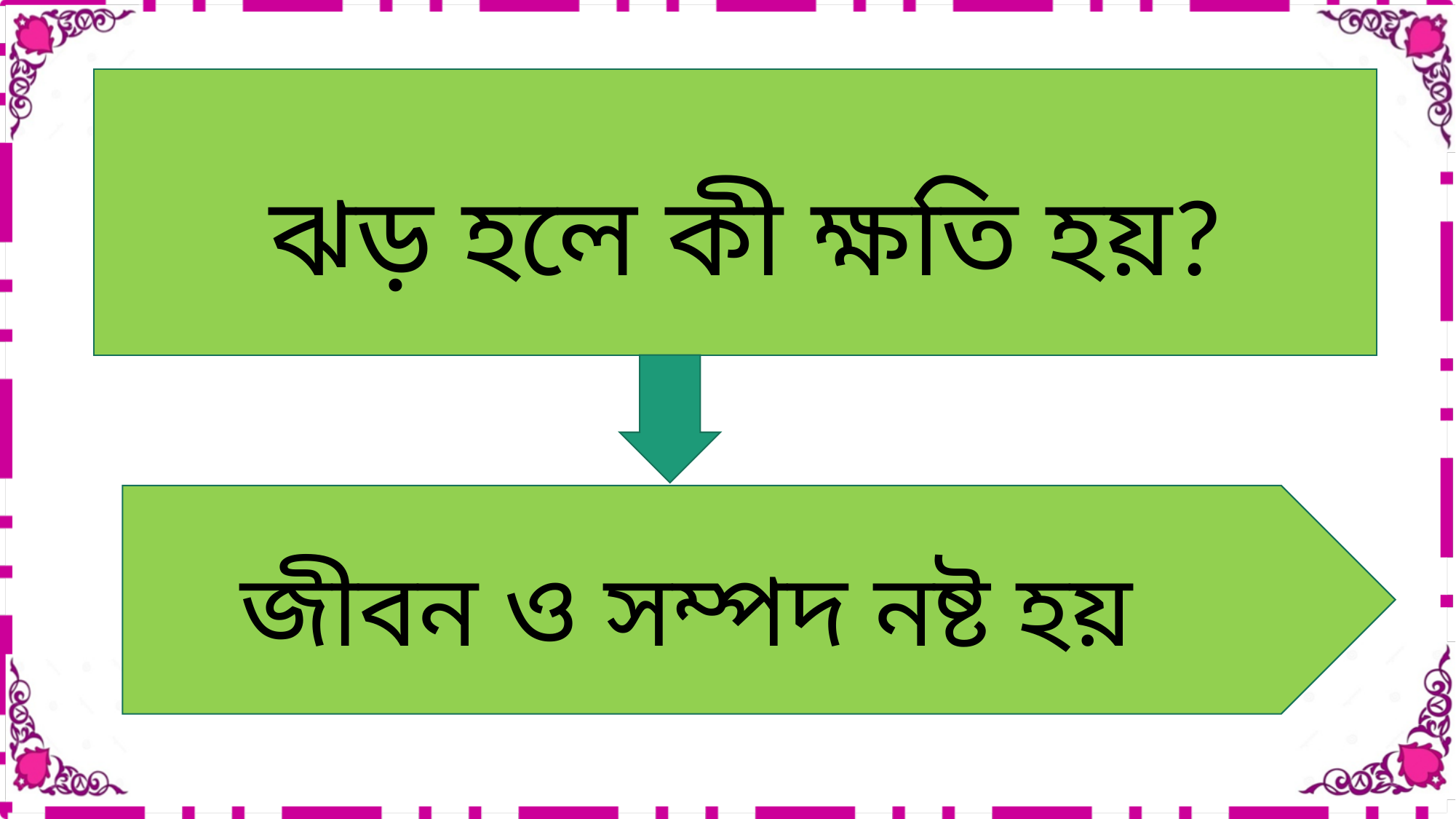

ঝড় হলে কী ক্ষতি হয়?

জীবন ও সম্পদ নষ্ট হয়